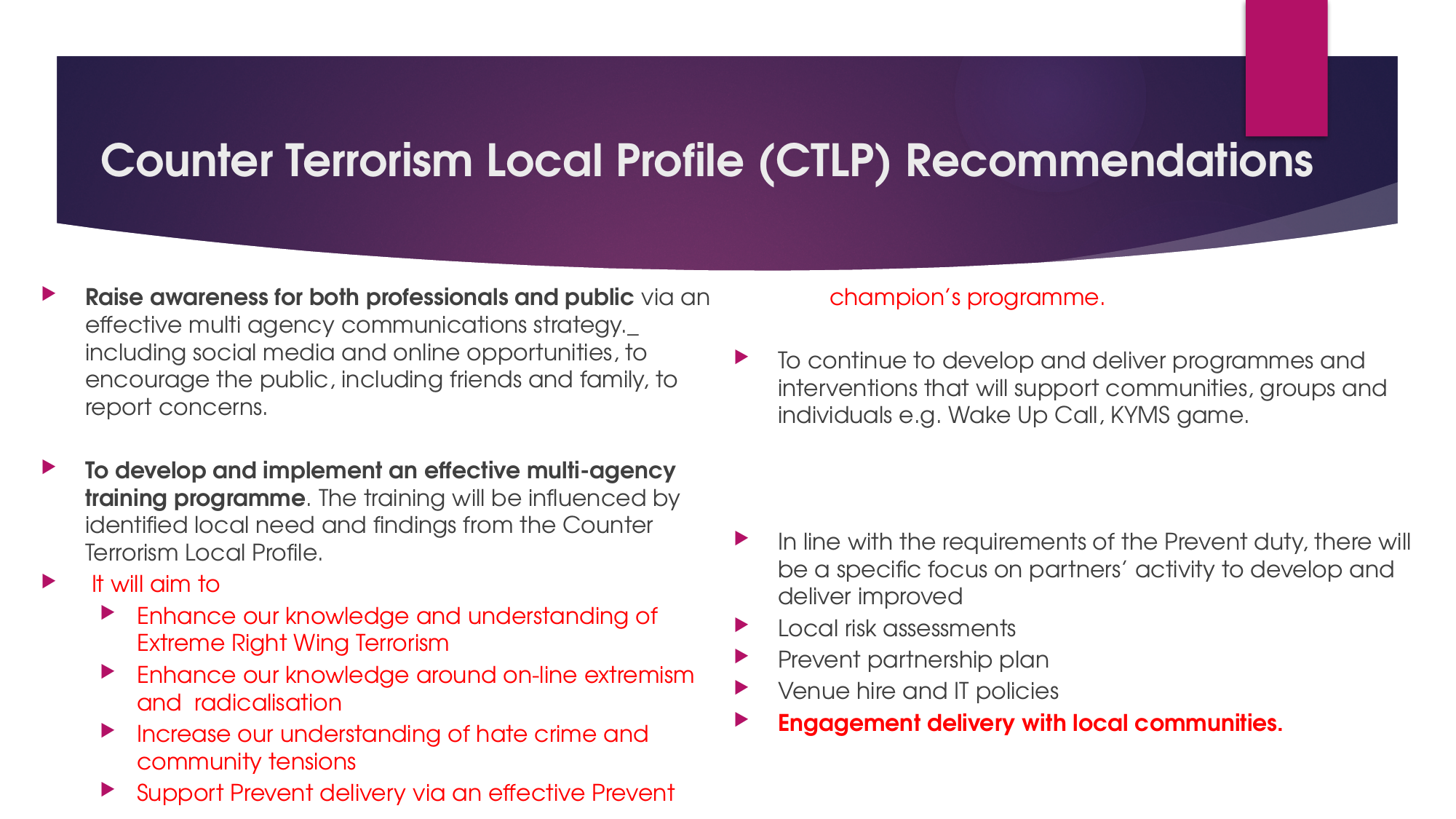

# Counter Terrorism Local Profile (CTLP) Recommendations
Raise awareness for both professionals and public via an effective multi agency communications strategy._ including social media and online opportunities, to encourage the public, including friends and family, to report concerns.

To develop and implement an effective multi-agency training programme. The training will be influenced by identified local need and findings from the Counter Terrorism Local Profile.
 It will aim to
Enhance our knowledge and understanding of Extreme Right Wing Terrorism
Enhance our knowledge around on-line extremism and  radicalisation
Increase our understanding of hate crime and community tensions
Support Prevent delivery via an effective Prevent champion’s programme.

To continue to develop and deliver programmes and interventions that will support communities, groups and individuals e.g. Wake Up Call, KYMS game.

In line with the requirements of the Prevent duty, there will be a specific focus on partners’ activity to develop and deliver improved
Local risk assessments
Prevent partnership plan
Venue hire and IT policies
Engagement delivery with local communities.